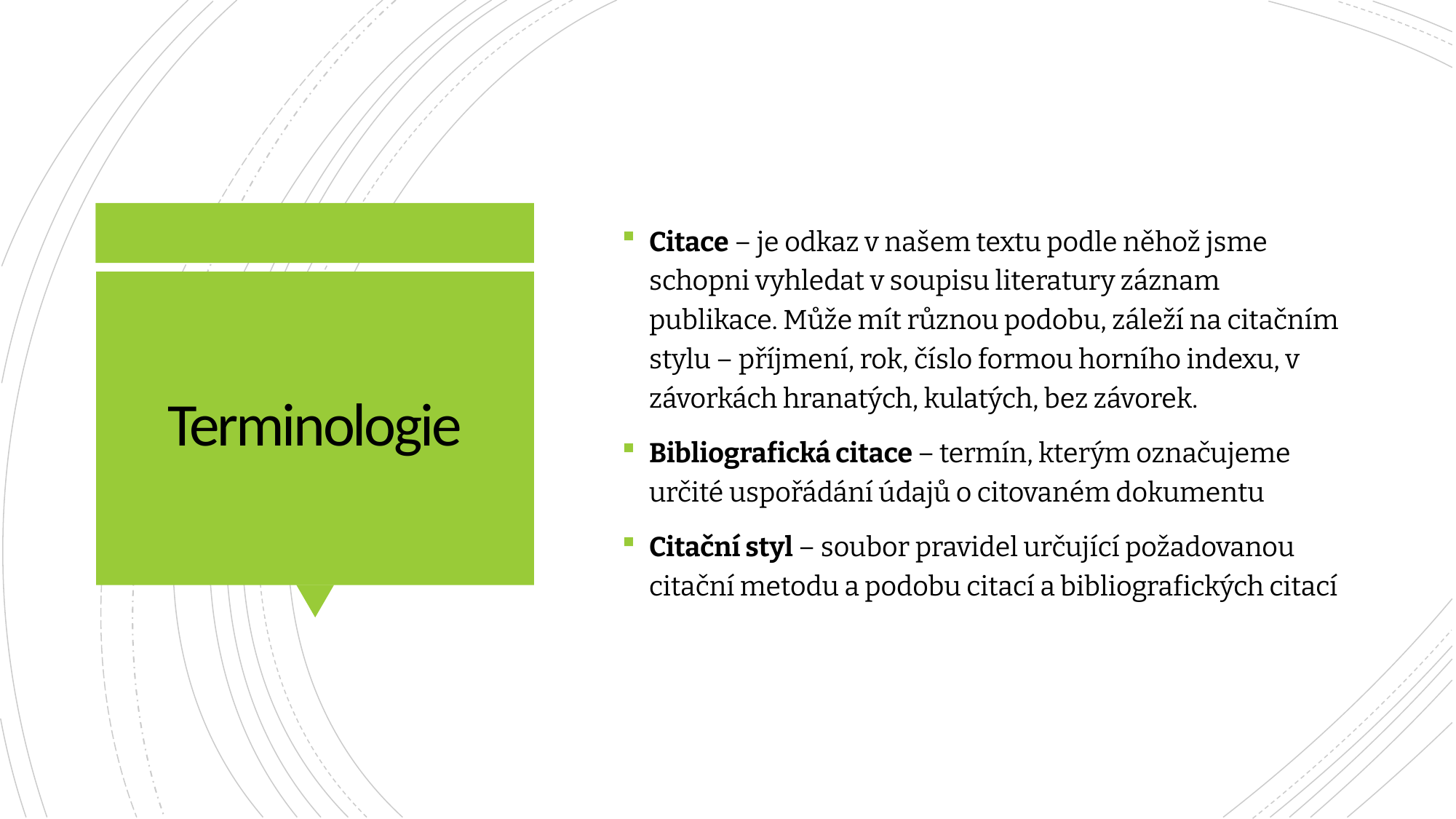

Citace – je odkaz v našem textu podle něhož jsme schopni vyhledat v soupisu literatury záznam publikace. Může mít různou podobu, záleží na citačním stylu – příjmení, rok, číslo formou horního indexu, v závorkách hranatých, kulatých, bez závorek.
Bibliografická citace – termín, kterým označujeme určité uspořádání údajů o citovaném dokumentu
Citační styl – soubor pravidel určující požadovanou citační metodu a podobu citací a bibliografických citací
# Terminologie